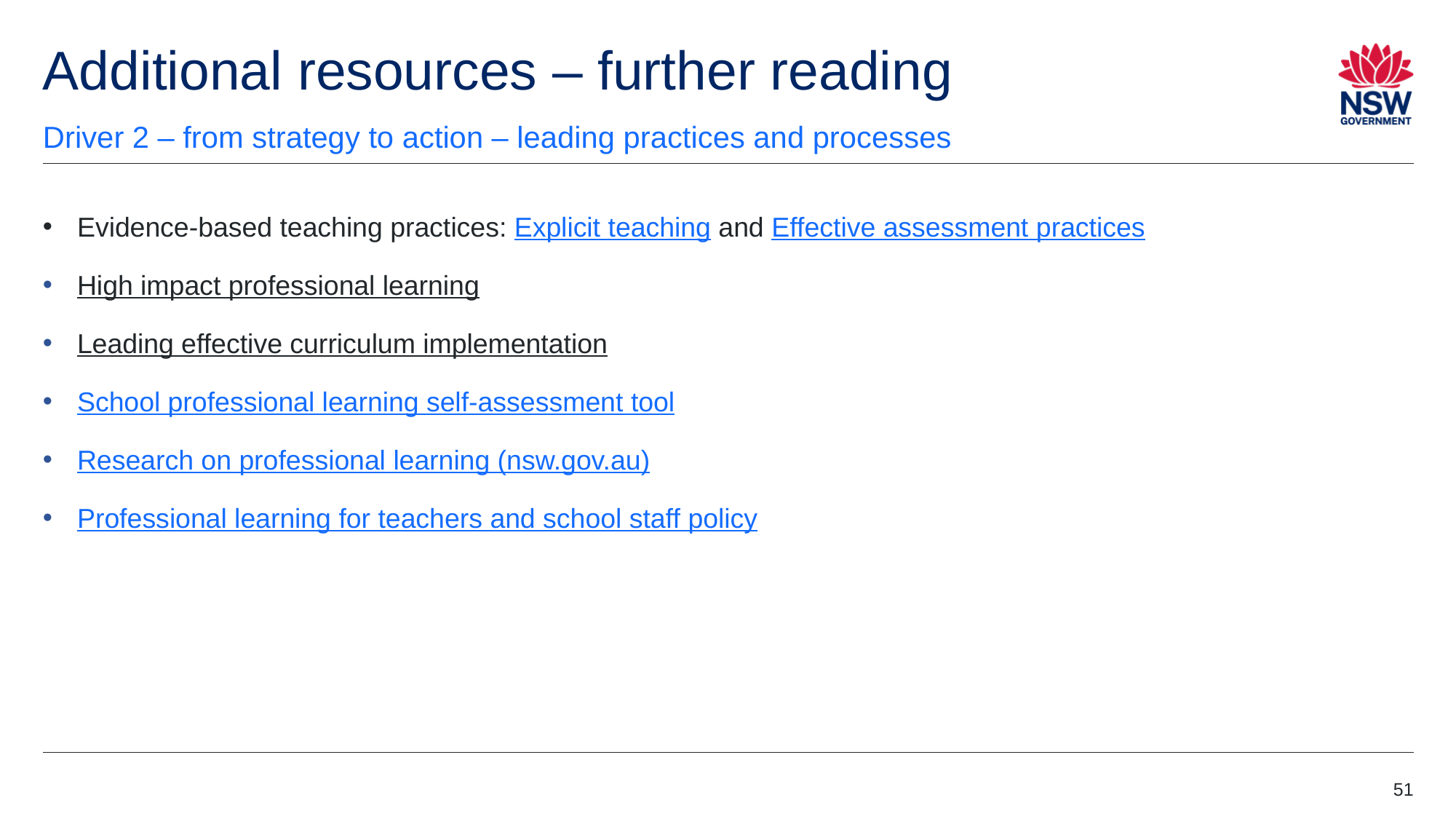

# Additional resources – further reading (2)
Driver 2 – from strategy to action – leading practices and processes
Evidence-based teaching practices: Explicit teaching and Effective assessment practices
High impact professional learning
Leading effective curriculum implementation
School professional learning self-assessment tool
Research on professional learning (nsw.gov.au)
Professional learning for teachers and school staff policy
51